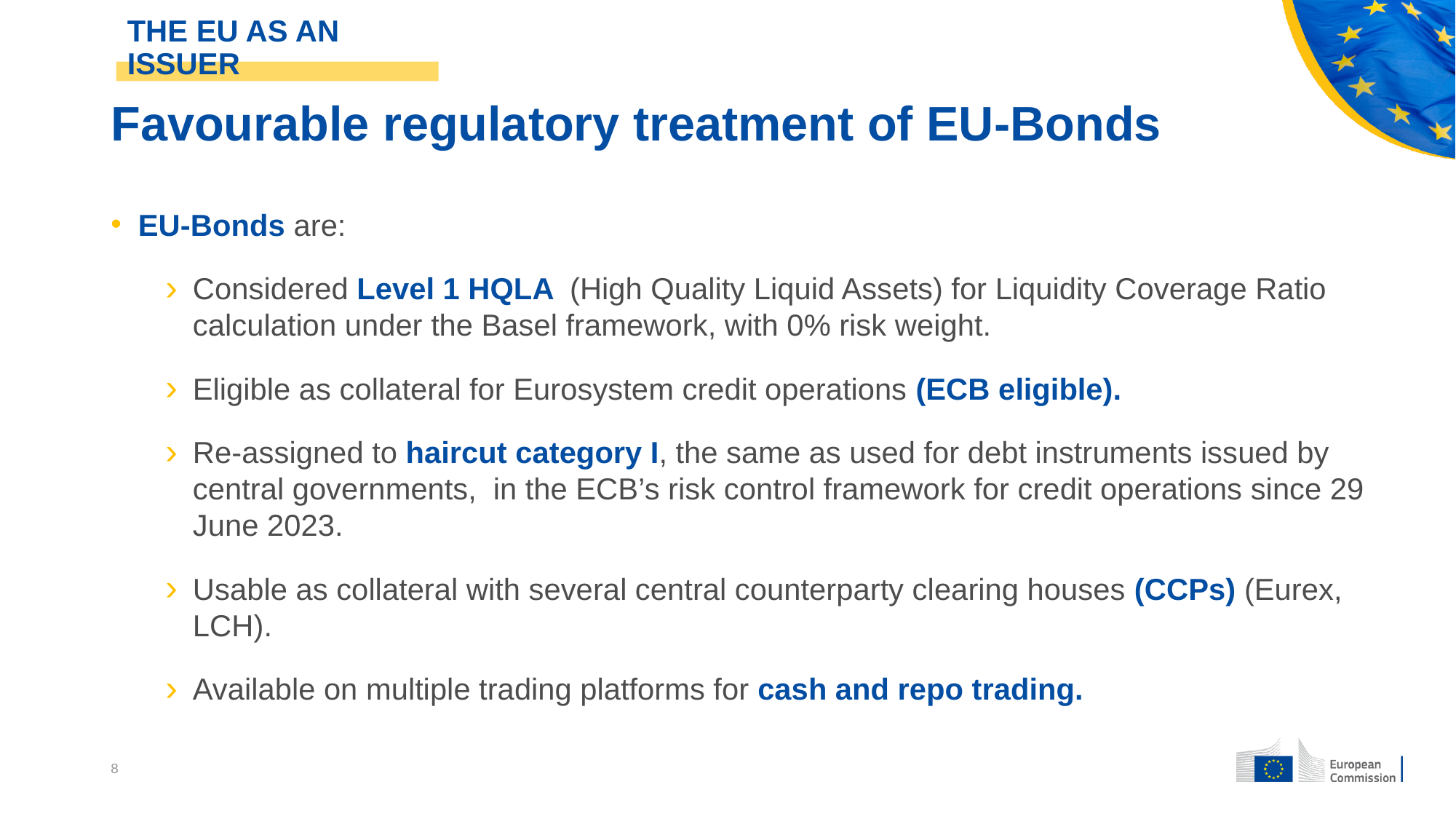

# Favourable regulatory treatment of EU-Bonds
THE EU AS AN ISSUER
EU-Bonds are:
Considered Level 1 HQLA  (High Quality Liquid Assets) for Liquidity Coverage Ratio calculation under the Basel framework, with 0% risk weight.
Eligible as collateral for Eurosystem credit operations (ECB eligible).
Re-assigned to haircut category I, the same as used for debt instruments issued by central governments,  in the ECB’s risk control framework for credit operations since 29 June 2023.
Usable as collateral with several central counterparty clearing houses (CCPs) (Eurex, LCH).
Available on multiple trading platforms for cash and repo trading.
8